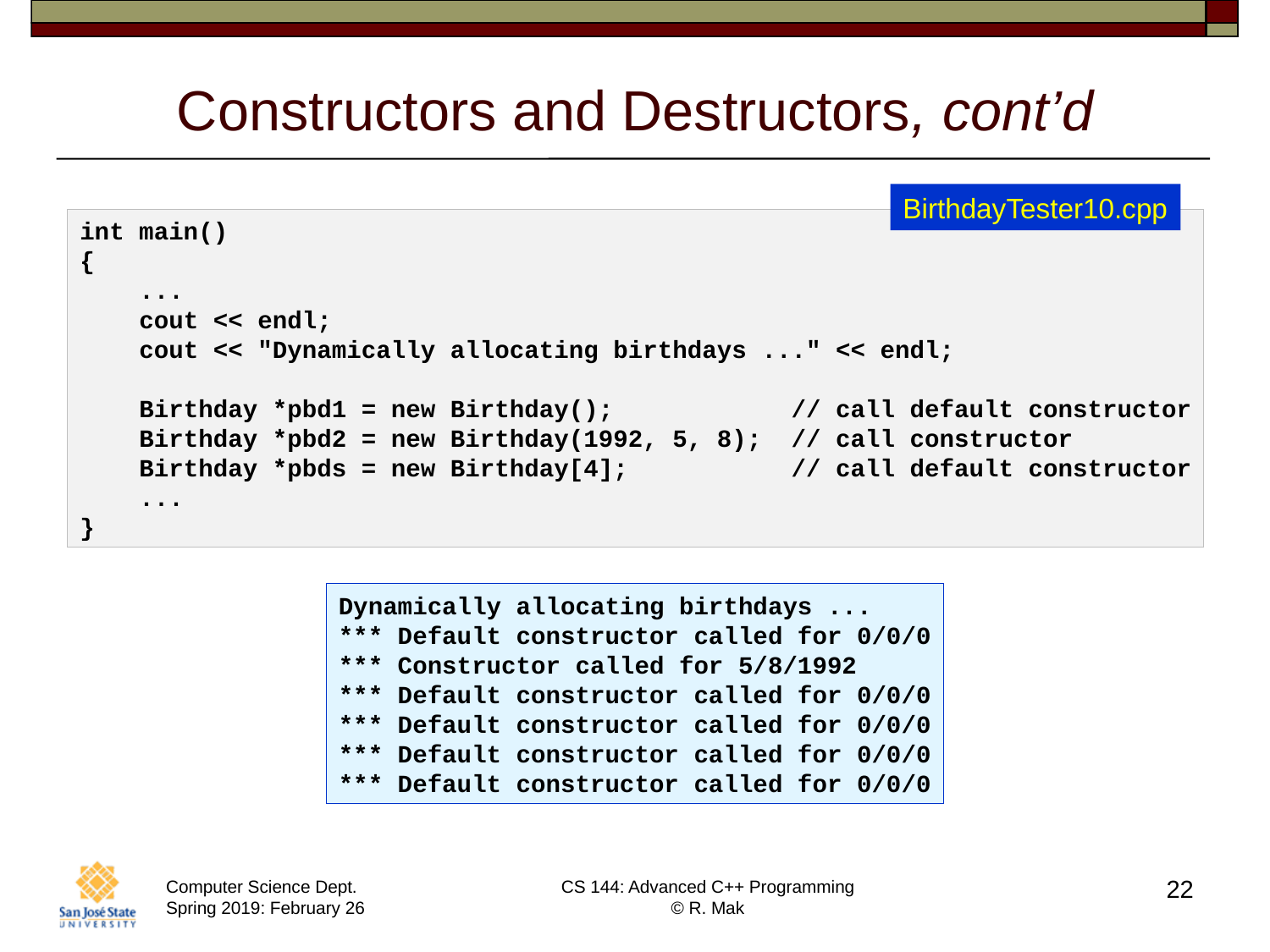

# Constructors and Destructors, cont’d
BirthdayTester10.cpp
int main()
{
    ...
    cout << endl;
    cout << "Dynamically allocating birthdays ..." << endl;
    Birthday *pbd1 = new Birthday();            // call default constructor
    Birthday *pbd2 = new Birthday(1992, 5, 8);  // call constructor
    Birthday *pbds = new Birthday[4];           // call default constructor
    ...
}
Dynamically allocating birthdays ...
*** Default constructor called for 0/0/0
*** Constructor called for 5/8/1992
*** Default constructor called for 0/0/0
*** Default constructor called for 0/0/0
*** Default constructor called for 0/0/0
*** Default constructor called for 0/0/0
22